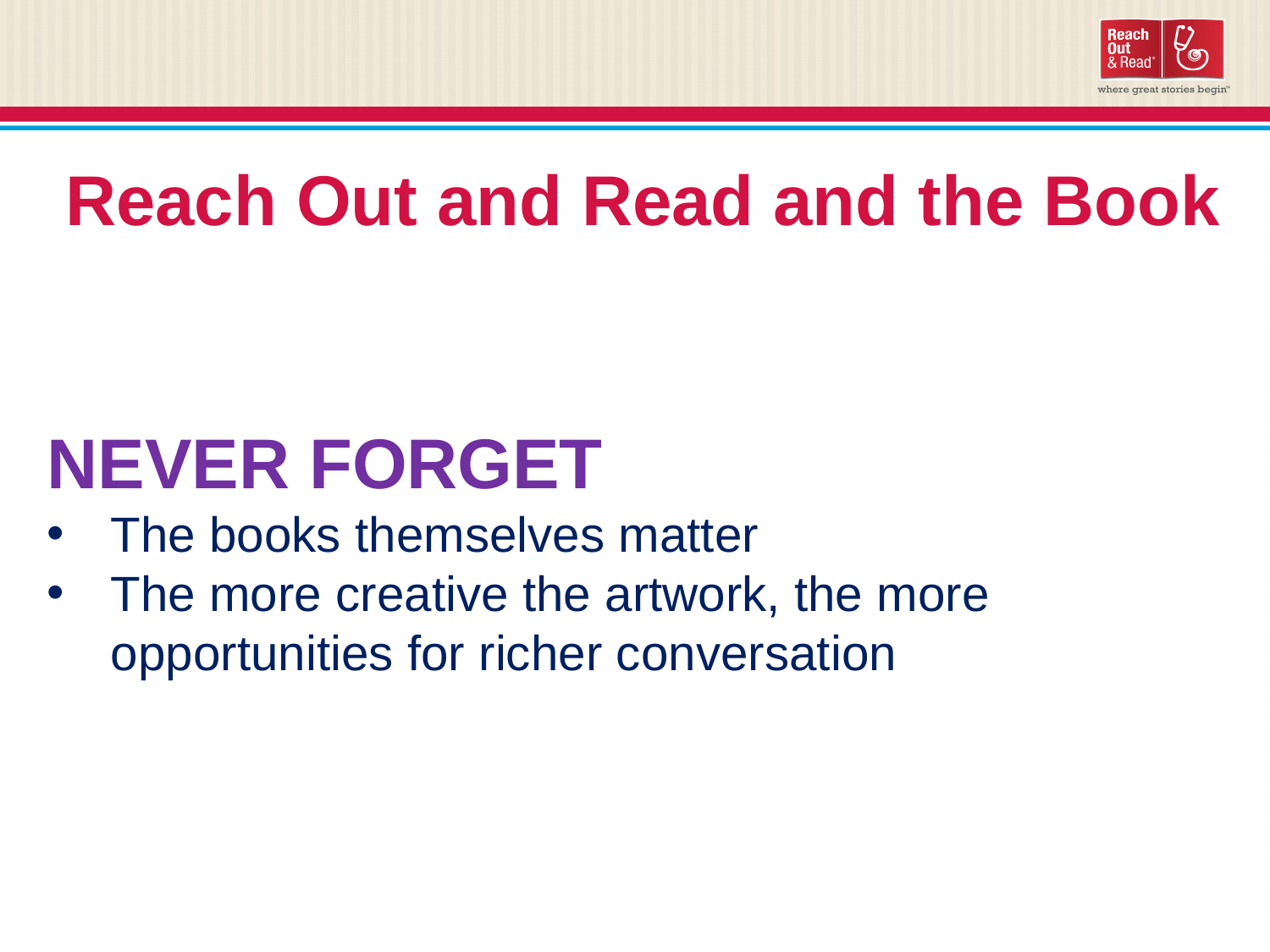

Reach Out and Read and the Book

NEVER FORGET
The books themselves matter
The more creative the artwork, the more opportunities for richer conversation